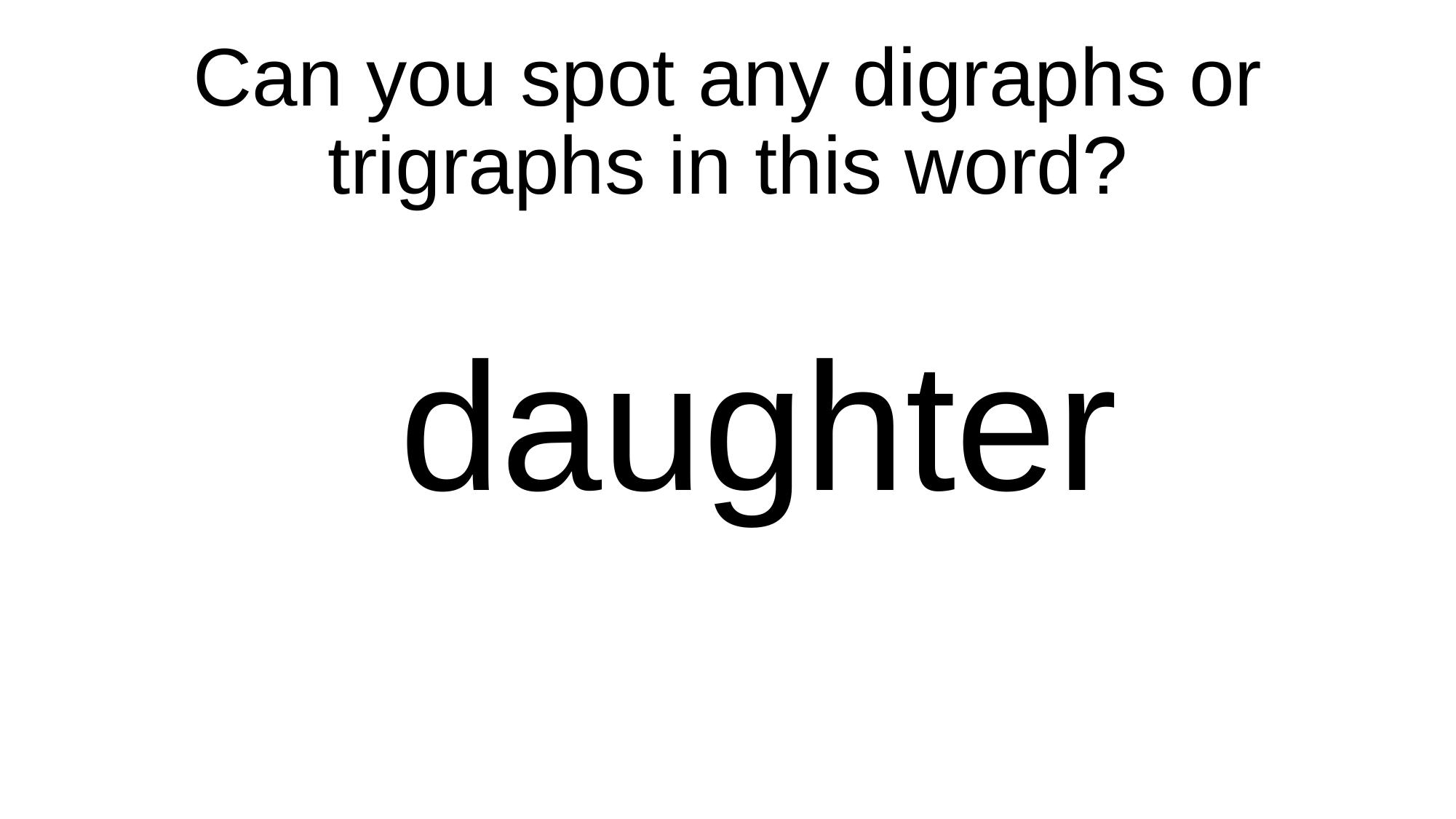

Can you spot any digraphs or trigraphs in this word?
# daughter